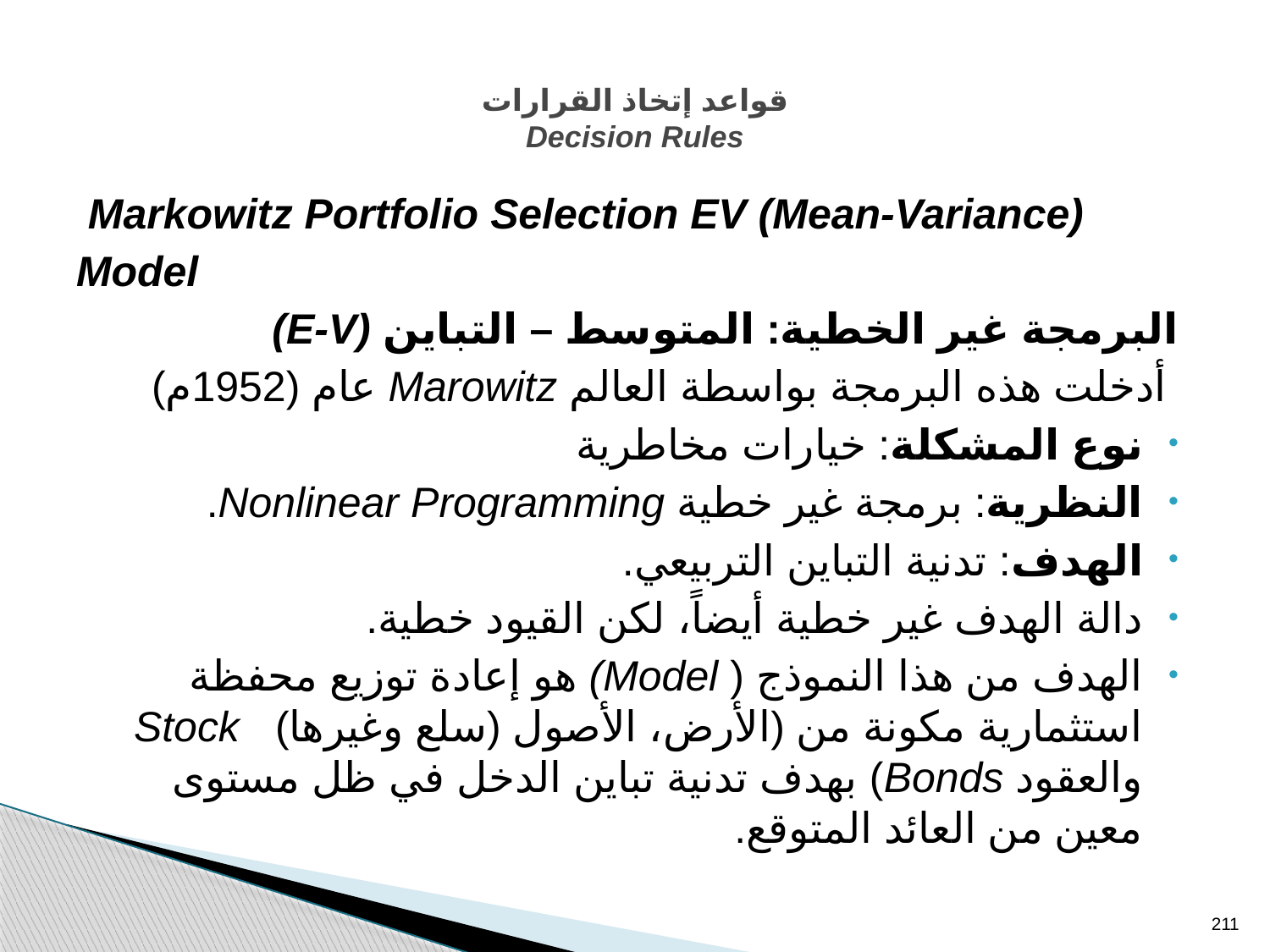

# قواعد إتخاذ القرارات Decision Rules
Markowitz Portfolio Selection EV (Mean-Variance)
Model
البرمجة غير الخطية: المتوسط – التباين (E-V)
 أدخلت هذه البرمجة بواسطة العالم Marowitz عام (1952م)
نوع المشكلة: خيارات مخاطرية
النظرية: برمجة غير خطية Nonlinear Programming.
الهدف: تدنية التباين التربيعي.
دالة الهدف غير خطية أيضاً، لكن القيود خطية.
الهدف من هذا النموذج ( Model) هو إعادة توزيع محفظة استثمارية مكونة من (الأرض، الأصول (سلع وغيرها)   Stock  والعقود Bonds) بهدف تدنية تباين الدخل في ظل مستوى معين من العائد المتوقع.

211